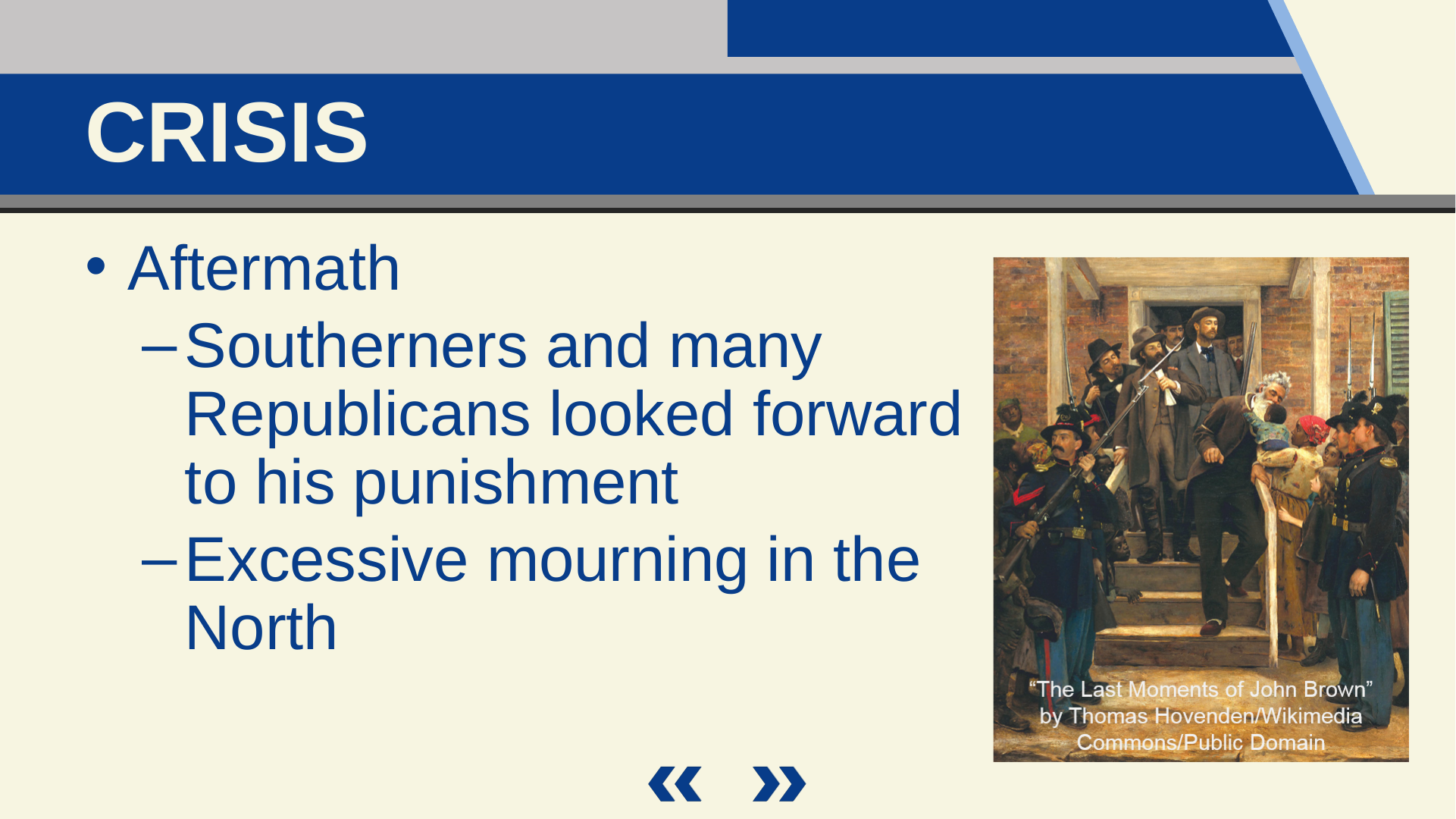

Crisis
Aftermath
Southerners and many
Republicans looked forward
to his punishment
Excessive mourning in the
North